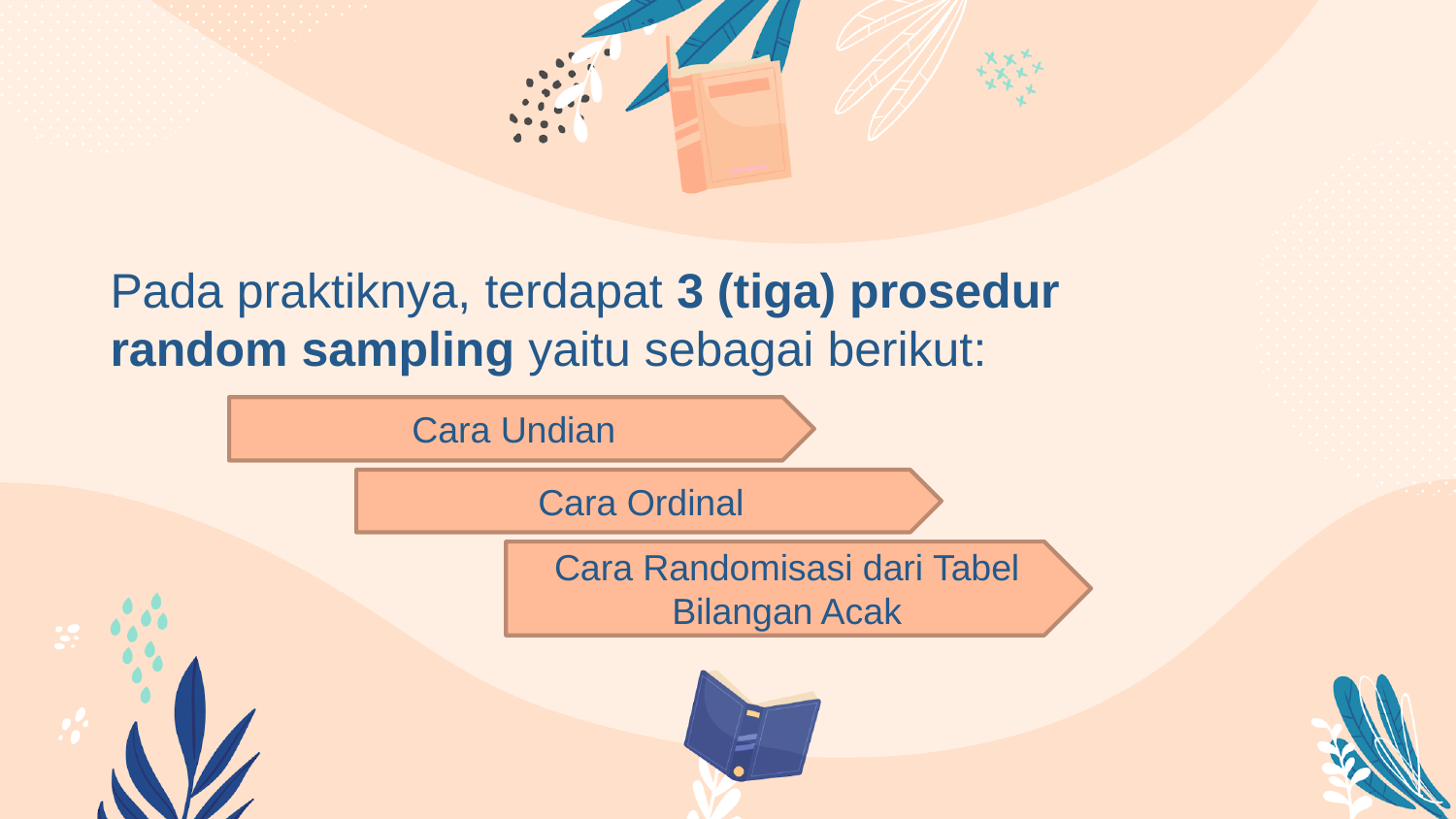

# Pada praktiknya, terdapat 3 (tiga) prosedur random sampling yaitu sebagai berikut:
Cara Undian
Cara Ordinal
Cara Randomisasi dari Tabel Bilangan Acak